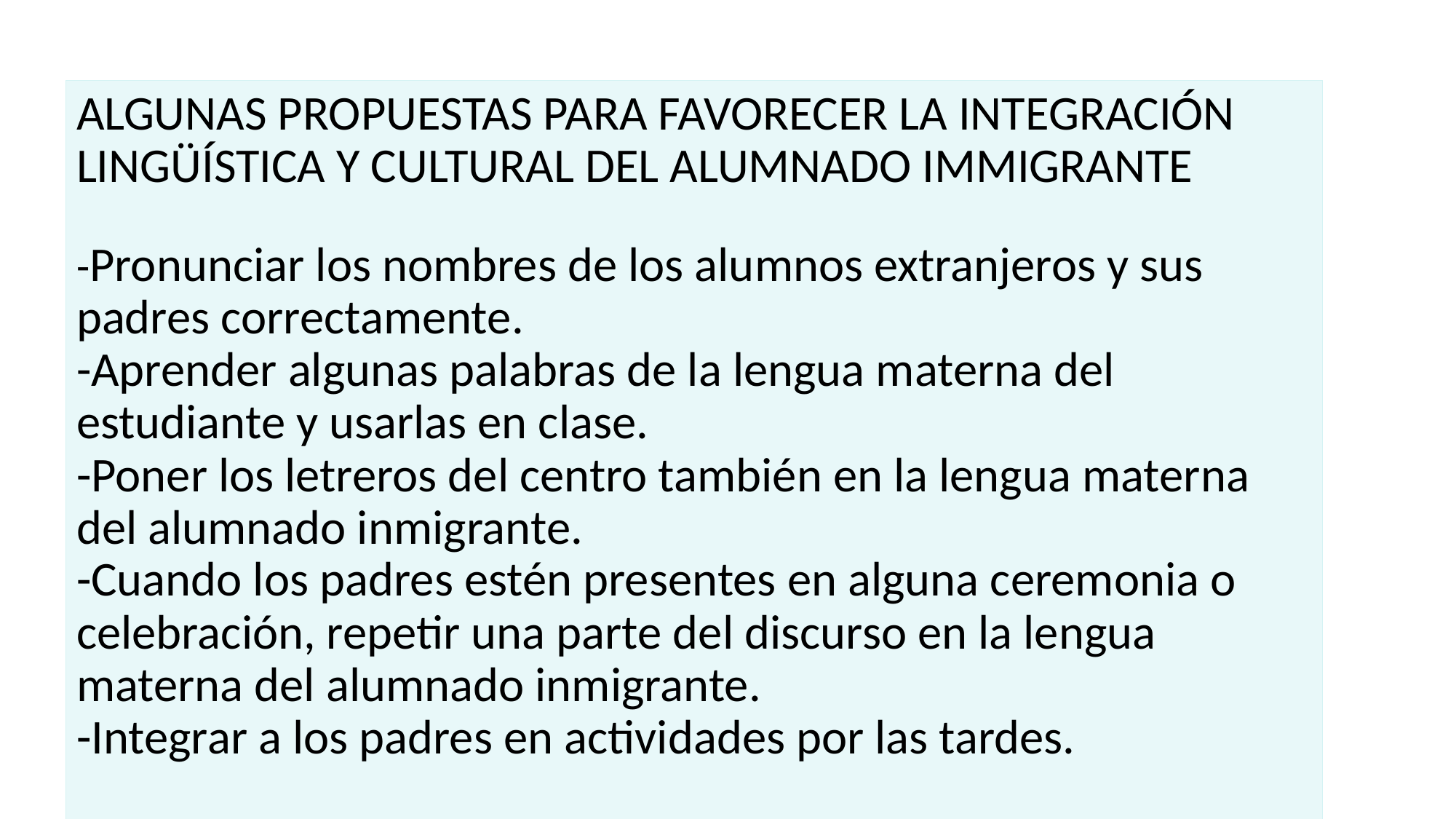

# ALGUNAS PROPUESTAS PARA FAVORECER LA INTEGRACIÓN LINGÜÍSTICA Y CULTURAL DEL ALUMNADO IMMIGRANTE -Pronunciar los nombres de los alumnos extranjeros y sus padres correctamente. -Aprender algunas palabras de la lengua materna del estudiante y usarlas en clase. -Poner los letreros del centro también en la lengua materna del alumnado inmigrante. -Cuando los padres estén presentes en alguna ceremonia o celebración, repetir una parte del discurso en la lengua materna del alumnado inmigrante. -Integrar a los padres en actividades por las tardes.